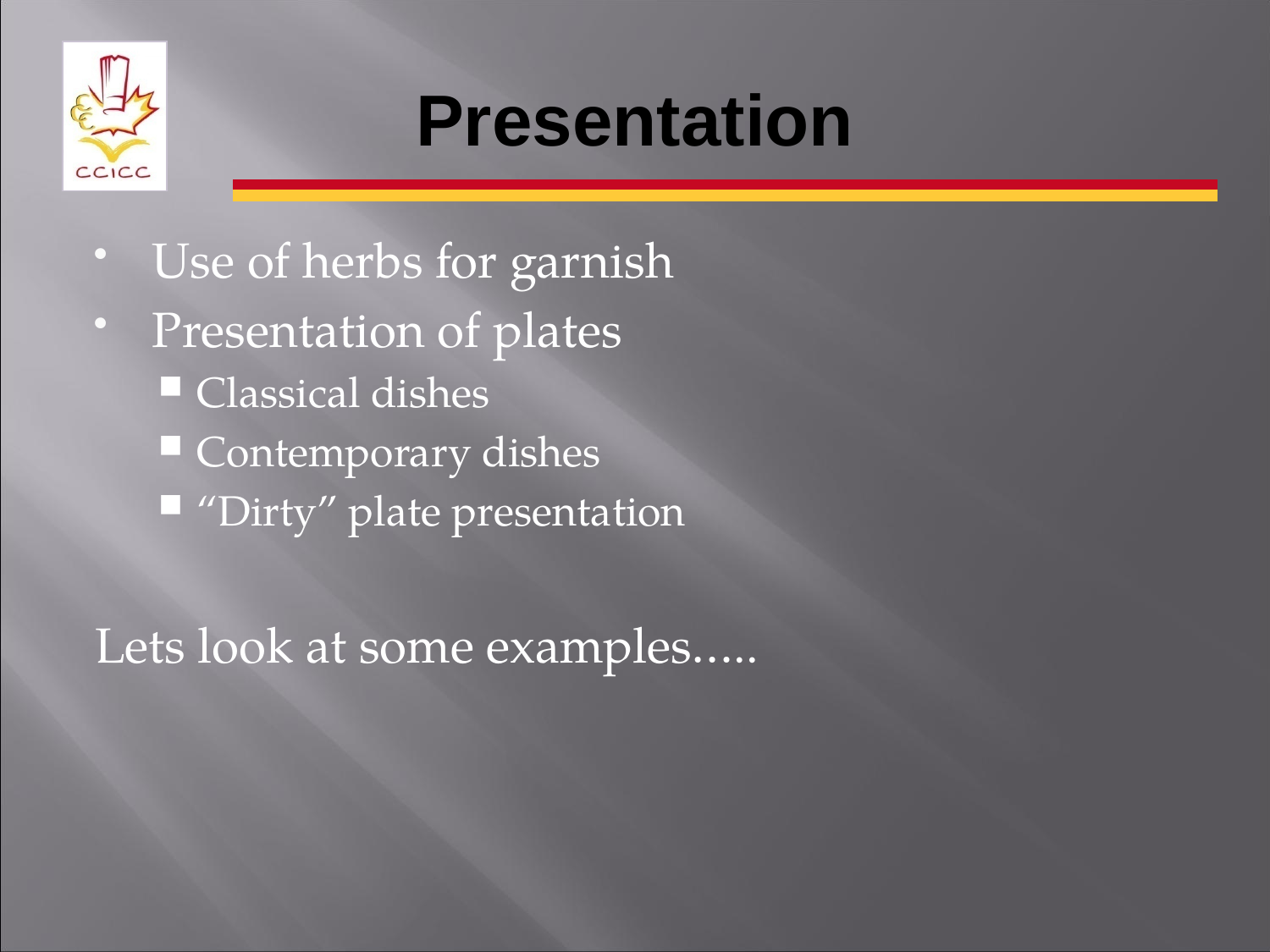

# Presentation
Use of herbs for garnish
Presentation of plates
Classical dishes
Contemporary dishes
“Dirty” plate presentation

Lets look at some examples…..